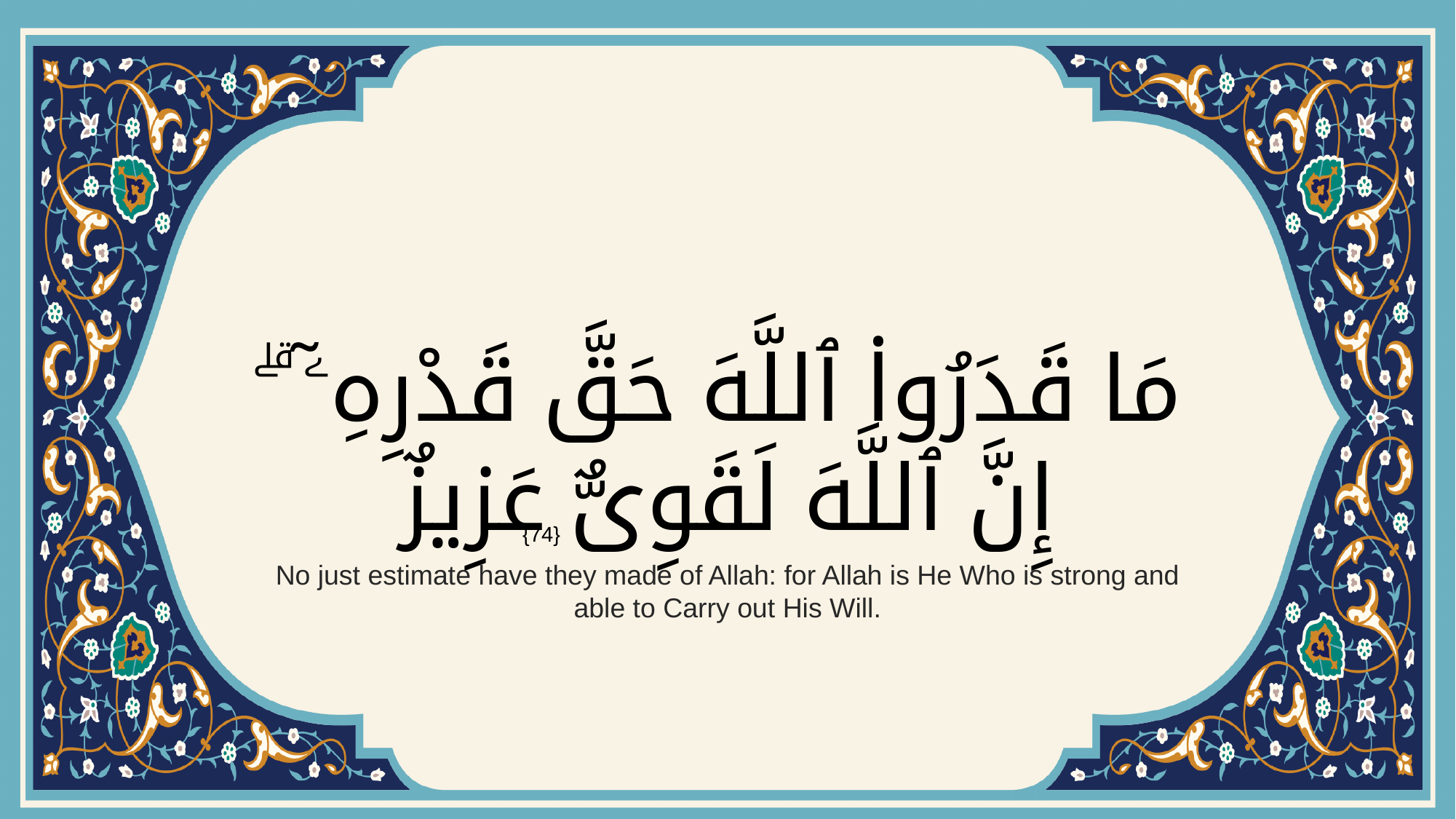

# مَا قَدَرُوا۟ ٱللَّهَ حَقَّ قَدْرِهِۦٓ ۗ إِنَّ ٱللَّهَ لَقَوِىٌّ عَزِيزٌ
{74}
No just estimate have they made of Allah: for Allah is He Who is strong and able to Carry out His Will.